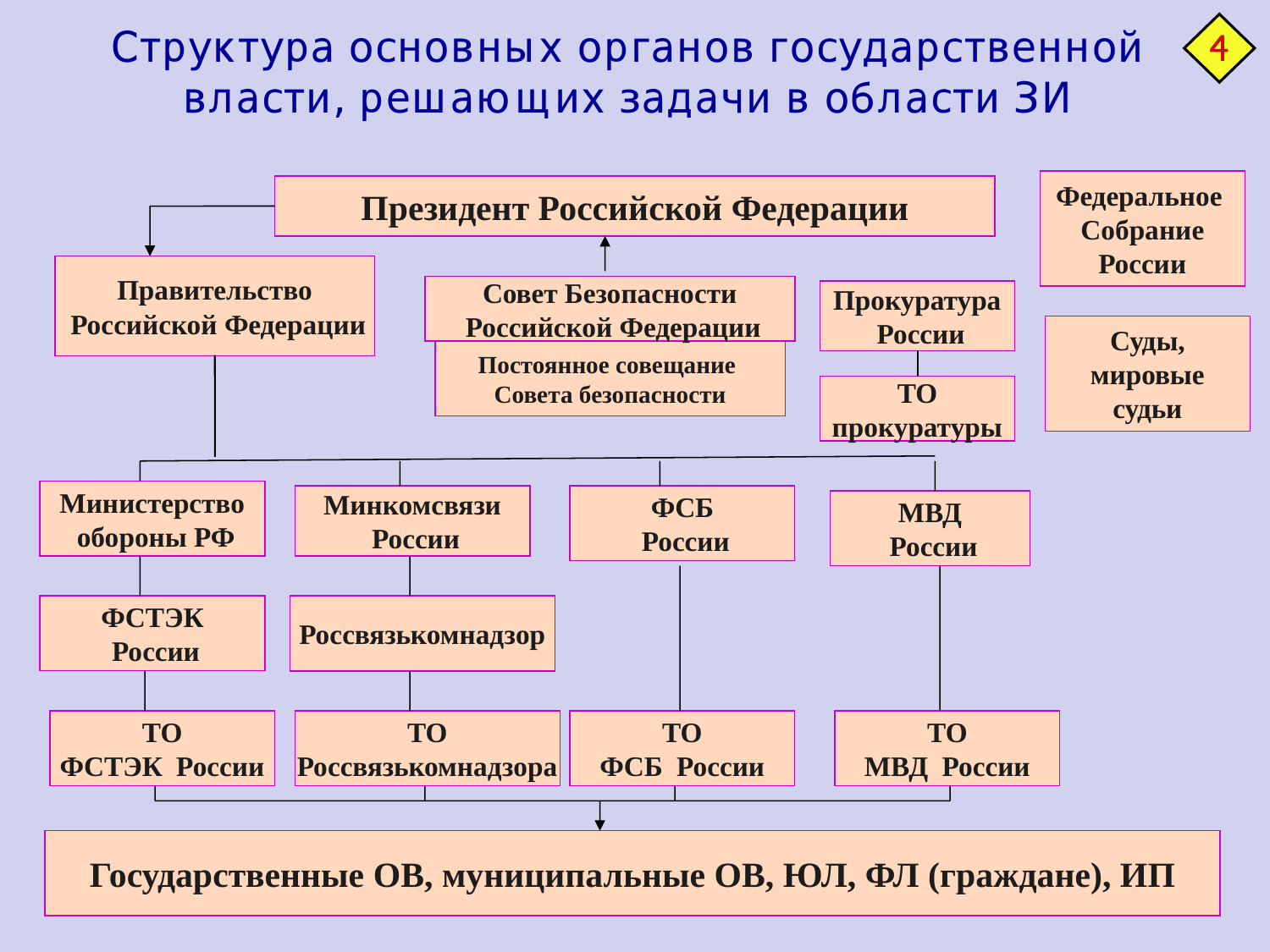

4
Структура основных органов государственной власти, решающих задачи в области ЗИ
Федеральное
Собрание
России
Президент Российской Федерации

Правительство
 Российской Федерации
Совет Безопасности
 Российской Федерации
Прокуратура
 России
Суды,
мировые
судьи
Постоянное совещание
Совета безопасности
ТО
прокуратуры

Министерство
 обороны РФ
Минкомсвязи
 России
ФСБ
 России
МВД
 России

ФСТЭК
 России
Россвязькомнадзор

ТО
ФСТЭК  России
ТО
Россвязькомнадзора
ТО
ФСБ  России
ТО
МВД  России

Государственные ОВ, муниципальные ОВ, ЮЛ, ФЛ (граждане), ИП